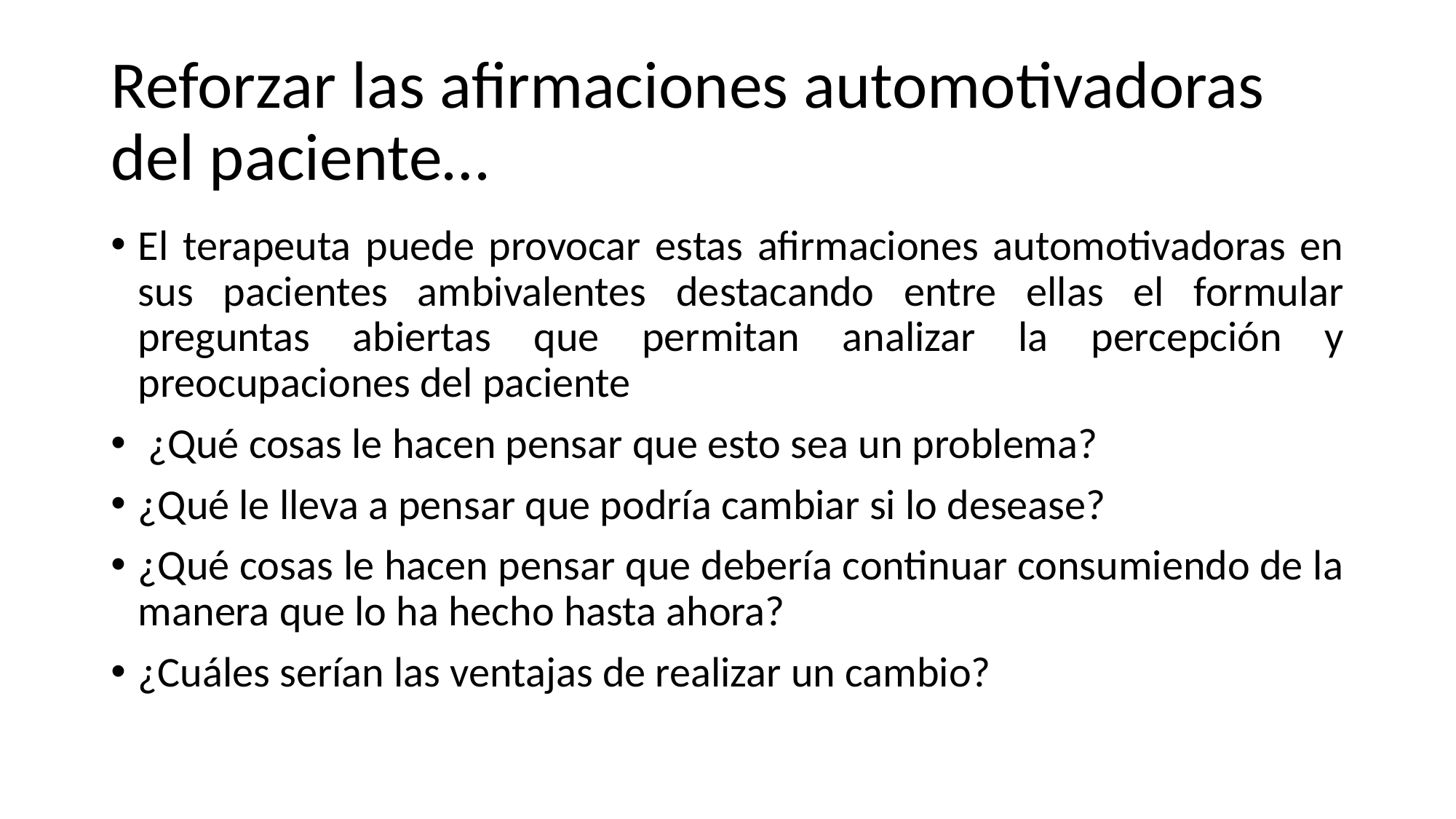

# Reforzar las afirmaciones automotivadoras del paciente…
El terapeuta puede provocar estas afirmaciones automotivadoras en sus pacientes ambivalentes destacando entre ellas el formular preguntas abiertas que permitan analizar la percepción y preocupaciones del paciente
 ¿Qué cosas le hacen pensar que esto sea un problema?
¿Qué le lleva a pensar que podría cambiar si lo desease?
¿Qué cosas le hacen pensar que debería continuar consumiendo de la manera que lo ha hecho hasta ahora?
¿Cuáles serían las ventajas de realizar un cambio?